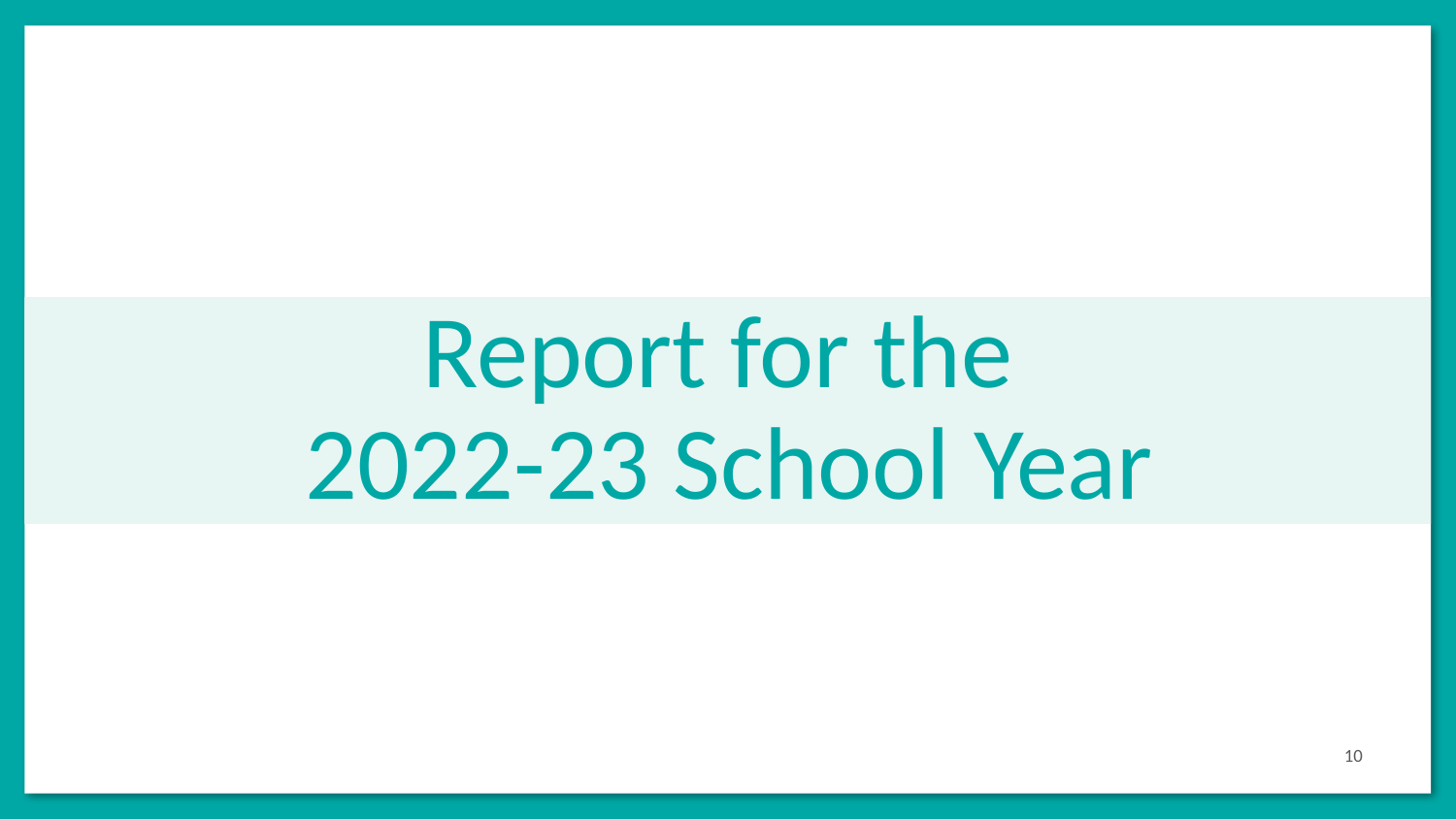

# Report for the
2022-23 School Year
10